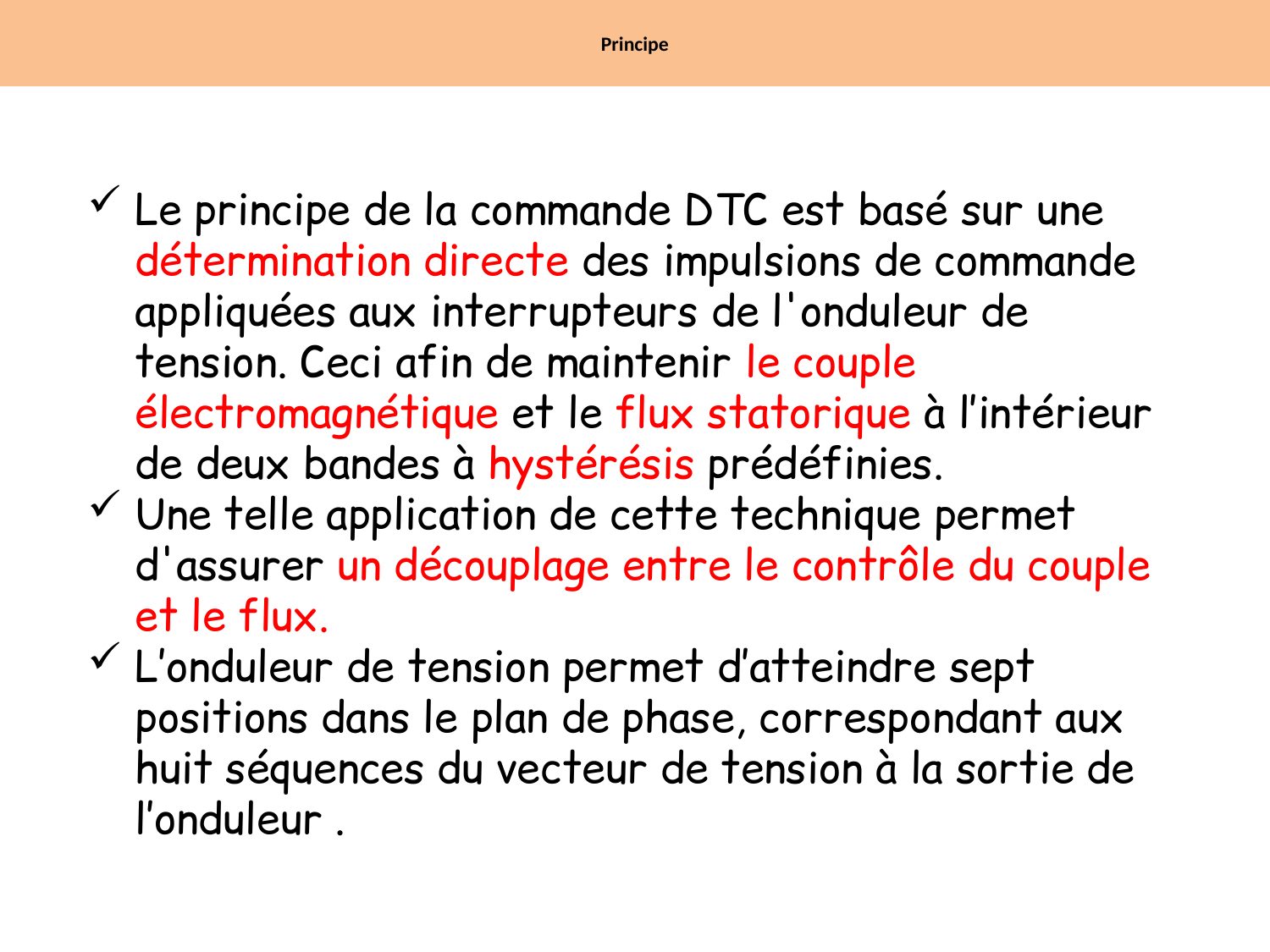

# Principe
Le principe de la commande DTC est basé sur une détermination directe des impulsions de commande appliquées aux interrupteurs de l'onduleur de tension. Ceci afin de maintenir le couple électromagnétique et le flux statorique à l’intérieur de deux bandes à hystérésis prédéfinies.
Une telle application de cette technique permet d'assurer un découplage entre le contrôle du couple et le flux.
L’onduleur de tension permet d’atteindre sept positions dans le plan de phase, correspondant aux huit séquences du vecteur de tension à la sortie de l’onduleur .